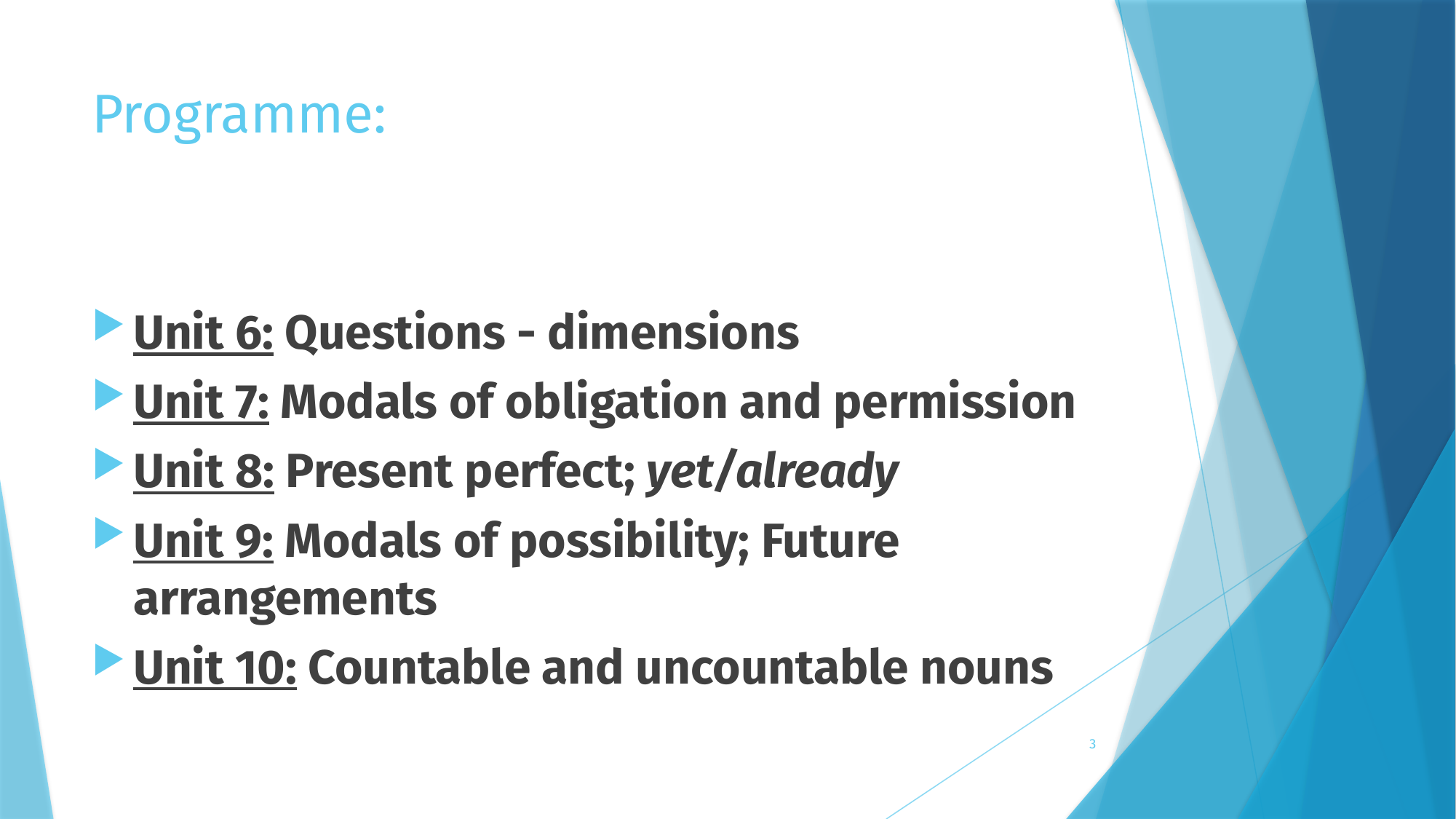

# Programme:

Unit 6: Questions - dimensions
Unit 7: Modals of obligation and permission
Unit 8: Present perfect; yet/already
Unit 9: Modals of possibility; Future arrangements
Unit 10: Countable and uncountable nouns

3